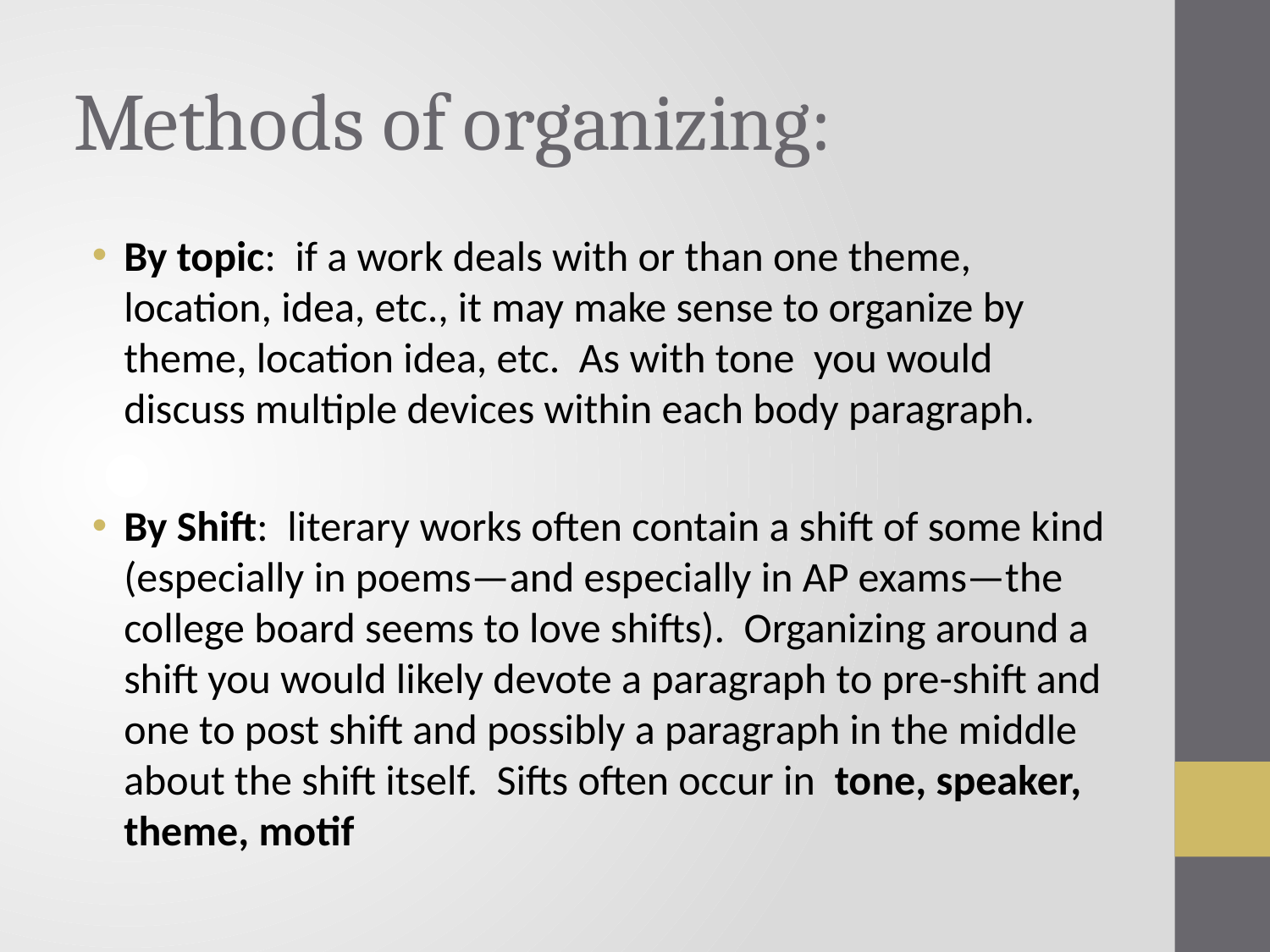

# Methods of organizing:
By topic:  if a work deals with or than one theme, location, idea, etc., it may make sense to organize by theme, location idea, etc.  As with tone  you would discuss multiple devices within each body paragraph.

By Shift:  literary works often contain a shift of some kind (especially in poems—and especially in AP exams—the college board seems to love shifts).  Organizing around a shift you would likely devote a paragraph to pre-shift and one to post shift and possibly a paragraph in the middle about the shift itself.  Sifts often occur in  tone, speaker, theme, motif